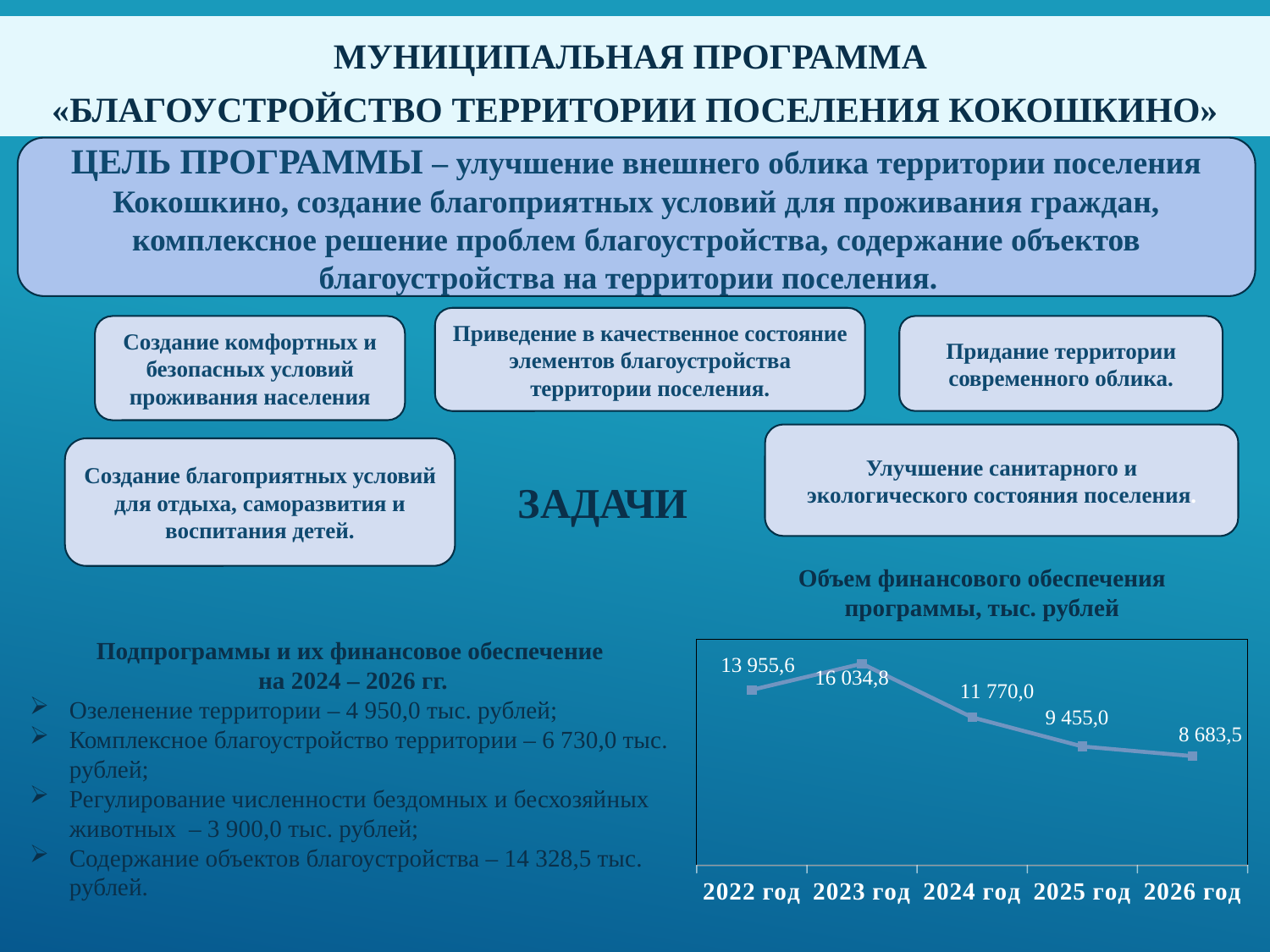

# Муниципальная программа «Благоустройство территории поселения Кокошкино»
ЦЕЛЬ ПРОГРАММЫ – улучшение внешнего облика территории поселения Кокошкино, создание благоприятных условий для проживания граждан, комплексное решение проблем благоустройства, содержание объектов благоустройства на территории поселения.
Приведение в качественное состояние элементов благоустройства территории поселения.
Создание комфортных и безопасных условий проживания населения
Придание территории современного облика.
Улучшение санитарного и экологического состояния поселения.
Создание благоприятных условий для отдыха, саморазвития и воспитания детей.
ЗАДАЧИ
Объем финансового обеспечения программы, тыс. рублей

### Chart

| Category | тыс.рублей |
|---|---|
| 2022 год | 13955.6 |
| 2023 год | 16034.8 |
| 2024 год | 11770.0 |
| 2025 год | 9455.0 |
| 2026 год | 8685.5 |
Подпрограммы и их финансовое обеспечение
на 2024 – 2026 гг.
Озеленение территории – 4 950,0 тыс. рублей;
Комплексное благоустройство территории – 6 730,0 тыс. рублей;
Регулирование численности бездомных и бесхозяйных животных  – 3 900,0 тыс. рублей;
Содержание объектов благоустройства – 14 328,5 тыс. рублей.